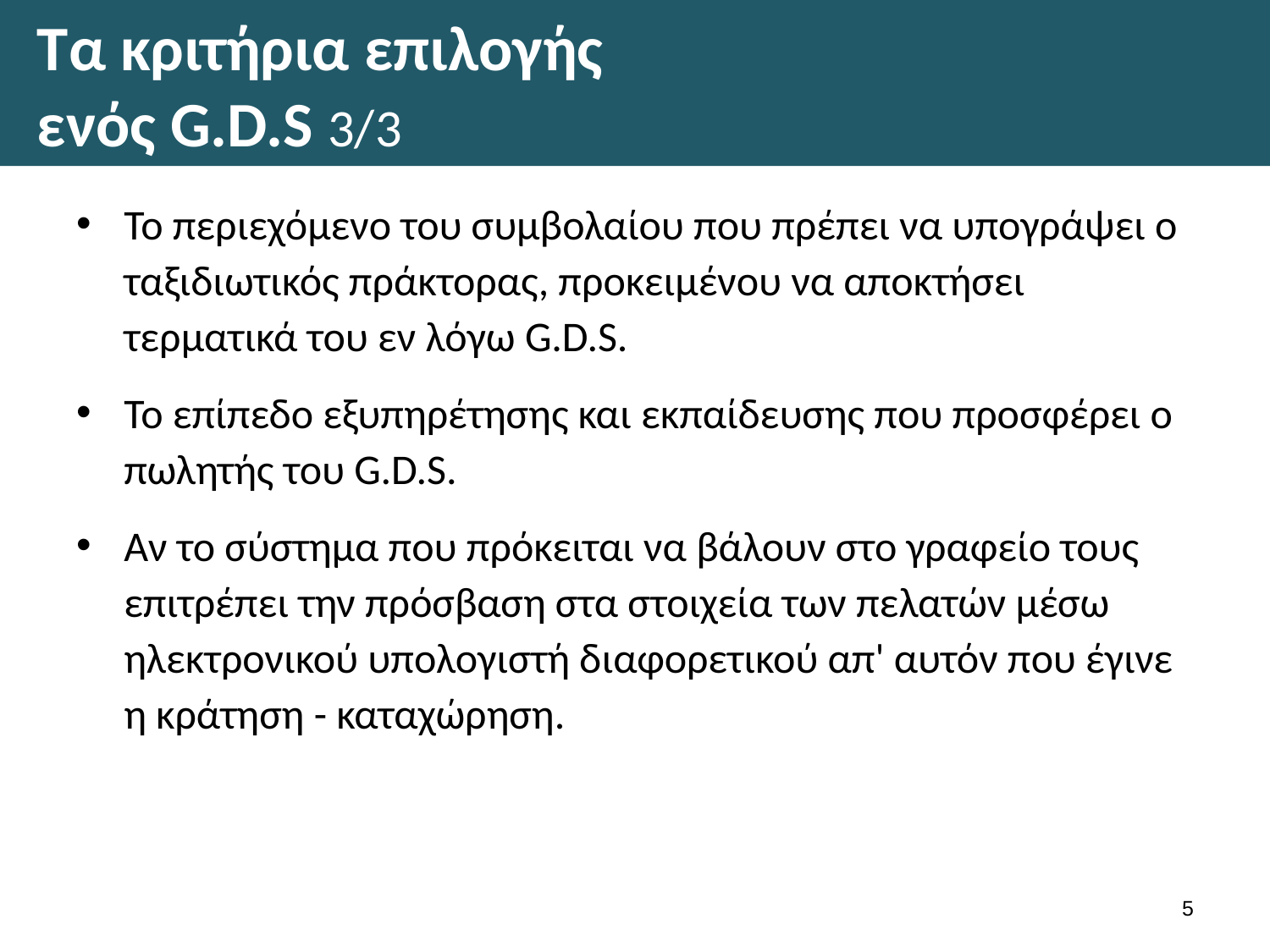

# Τα κριτήρια επιλογής ενός G.D.S 3/3
Το περιεχόμενο του συμβολαίου που πρέπει να υπογράψει ο ταξιδιωτικός πράκτορας, προκειμένου να αποκτήσει τερματικά του εν λόγω G.D.S.
Το επίπεδο εξυπηρέτησης και εκπαίδευσης που προσφέρει ο πωλητής του G.D.S.
Αν το σύστημα που πρόκειται να βάλουν στο γραφείο τους επιτρέπει την πρόσβαση στα στοιχεία των πελατών μέσω ηλεκτρονικού υπολογιστή διαφορετικού απ' αυτόν που έγινε η κράτηση - καταχώρηση.

5